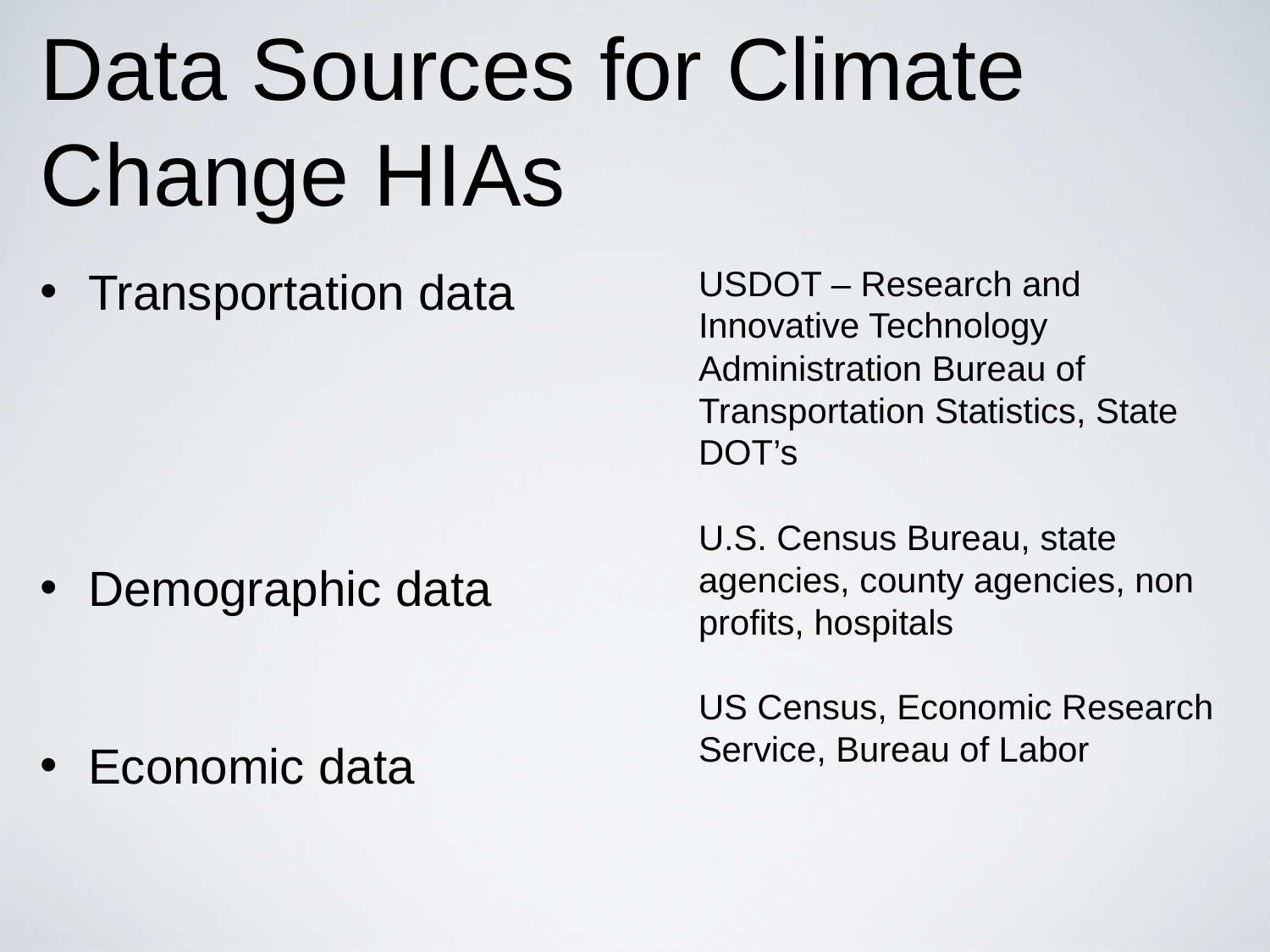

# Data Sources for Climate Change HIAs
Transportation data

Demographic data

Economic data

USDOT – Research and Innovative Technology Administration Bureau of Transportation Statistics, State DOT’s

U.S. Census Bureau, state agencies, county agencies, non profits, hospitals

US Census, Economic Research Service, Bureau of Labor